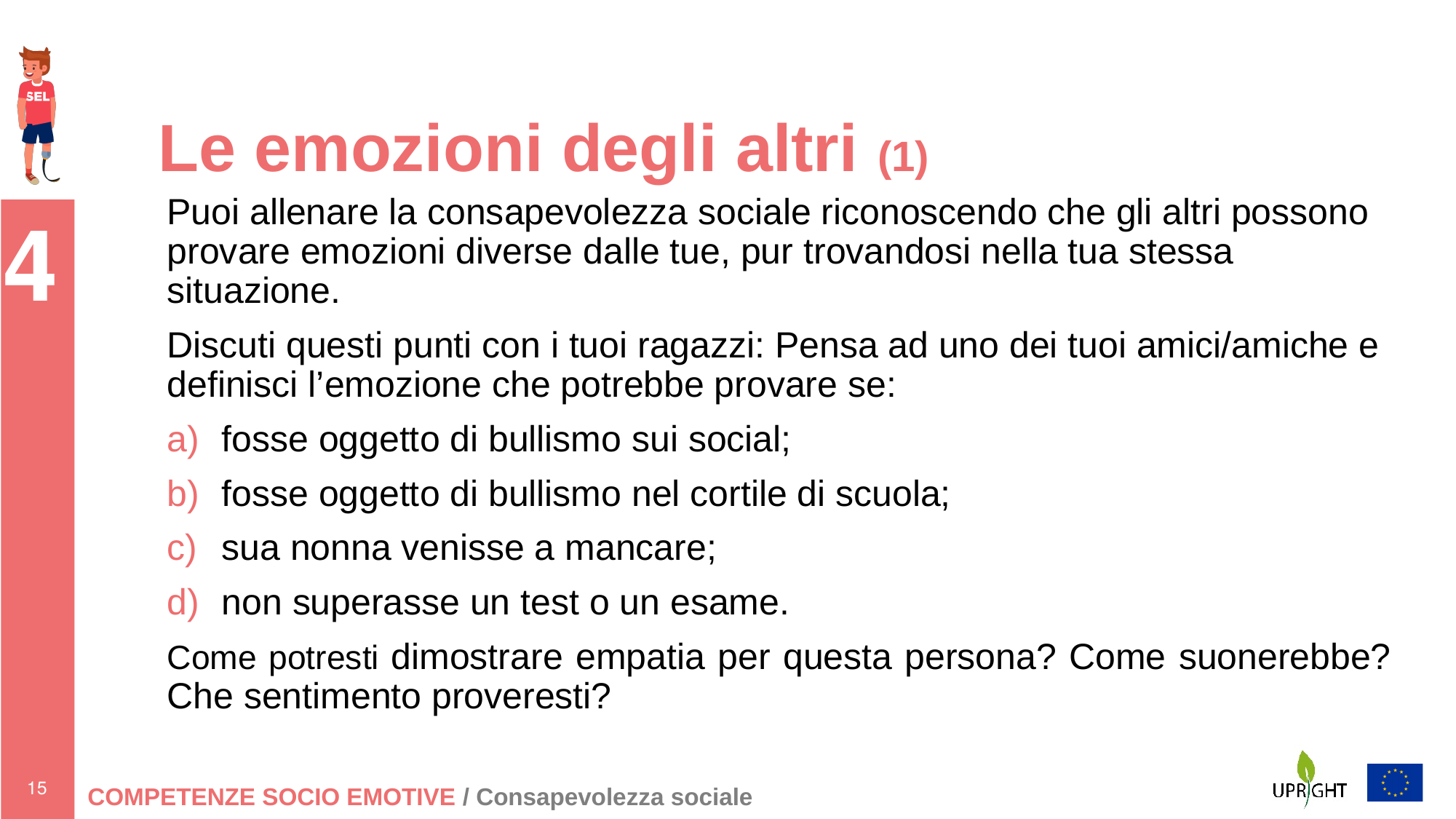

# Le emozioni degli altri (1)
Puoi allenare la consapevolezza sociale riconoscendo che gli altri possono provare emozioni diverse dalle tue, pur trovandosi nella tua stessa situazione.
Discuti questi punti con i tuoi ragazzi: Pensa ad uno dei tuoi amici/amiche e definisci l’emozione che potrebbe provare se:
fosse oggetto di bullismo sui social;
fosse oggetto di bullismo nel cortile di scuola;
sua nonna venisse a mancare;
non superasse un test o un esame.
Come potresti dimostrare empatia per questa persona? Come suonerebbe? Che sentimento proveresti?
COMPETENZE SOCIO EMOTIVE / Consapevolezza sociale